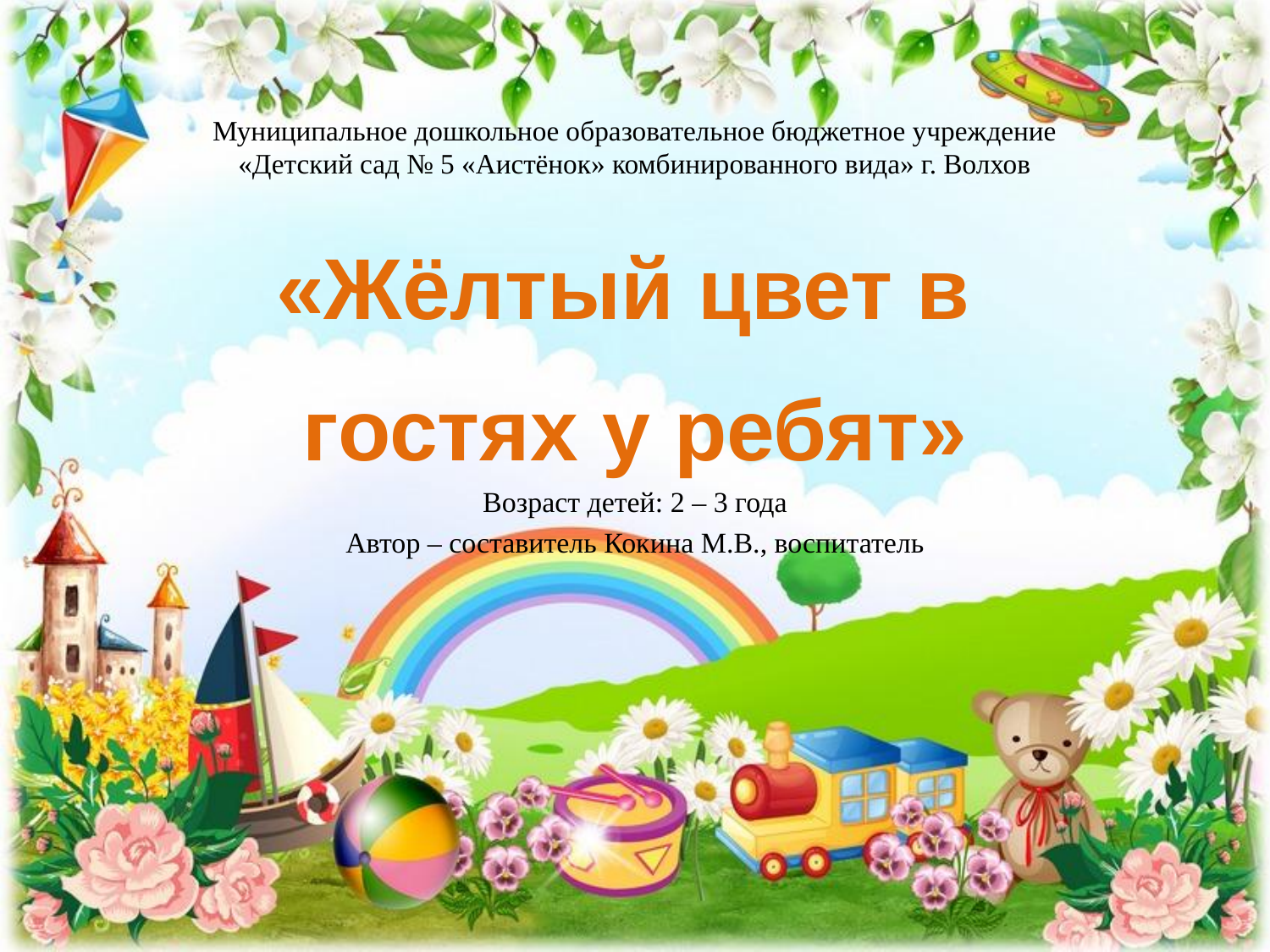

# Муниципальное дошкольное образовательное бюджетное учреждение «Детский сад № 5 «Аистёнок» комбинированного вида» г. Волхов
«Жёлтый цвет в
гостях у ребят»
Возраст детей: 2 – 3 года
Автор – составитель Кокина М.В., воспитатель